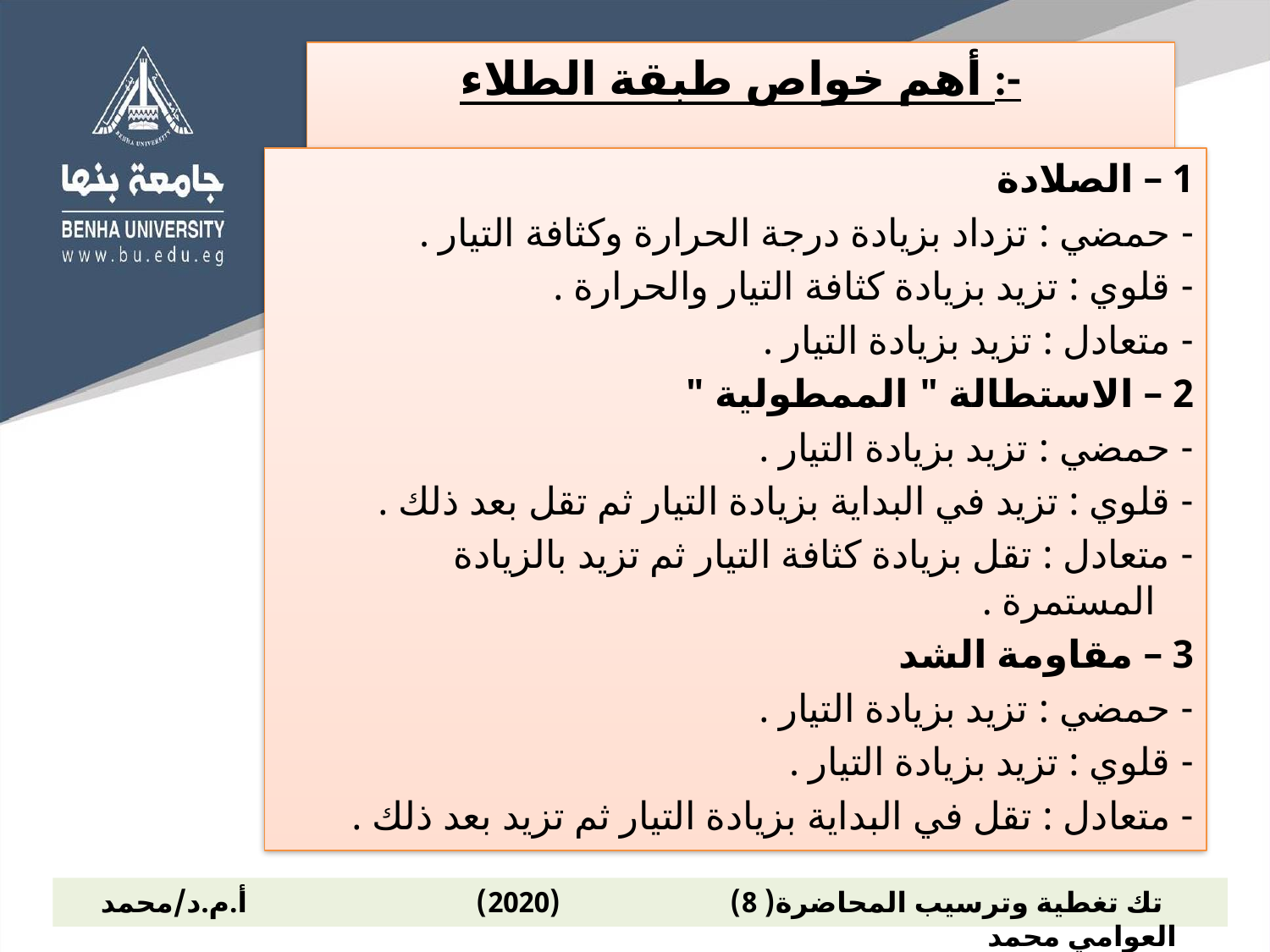

# أهم خواص طبقة الطلاء :-
1 – الصلادة
- حمضي : تزداد بزيادة درجة الحرارة وكثافة التيار .
- قلوي : تزيد بزيادة كثافة التيار والحرارة .
- متعادل : تزيد بزيادة التيار .
2 – الاستطالة " الممطولية "
- حمضي : تزيد بزيادة التيار .
- قلوي : تزيد في البداية بزيادة التيار ثم تقل بعد ذلك .
- متعادل : تقل بزيادة كثافة التيار ثم تزيد بالزيادة المستمرة .
3 – مقاومة الشد
- حمضي : تزيد بزيادة التيار .
- قلوي : تزيد بزيادة التيار .
- متعادل : تقل في البداية بزيادة التيار ثم تزيد بعد ذلك .

       تك تغطية وترسيب المحاضرة( 8)                       (2020)                               أ.م.د/محمد العوامي محمد